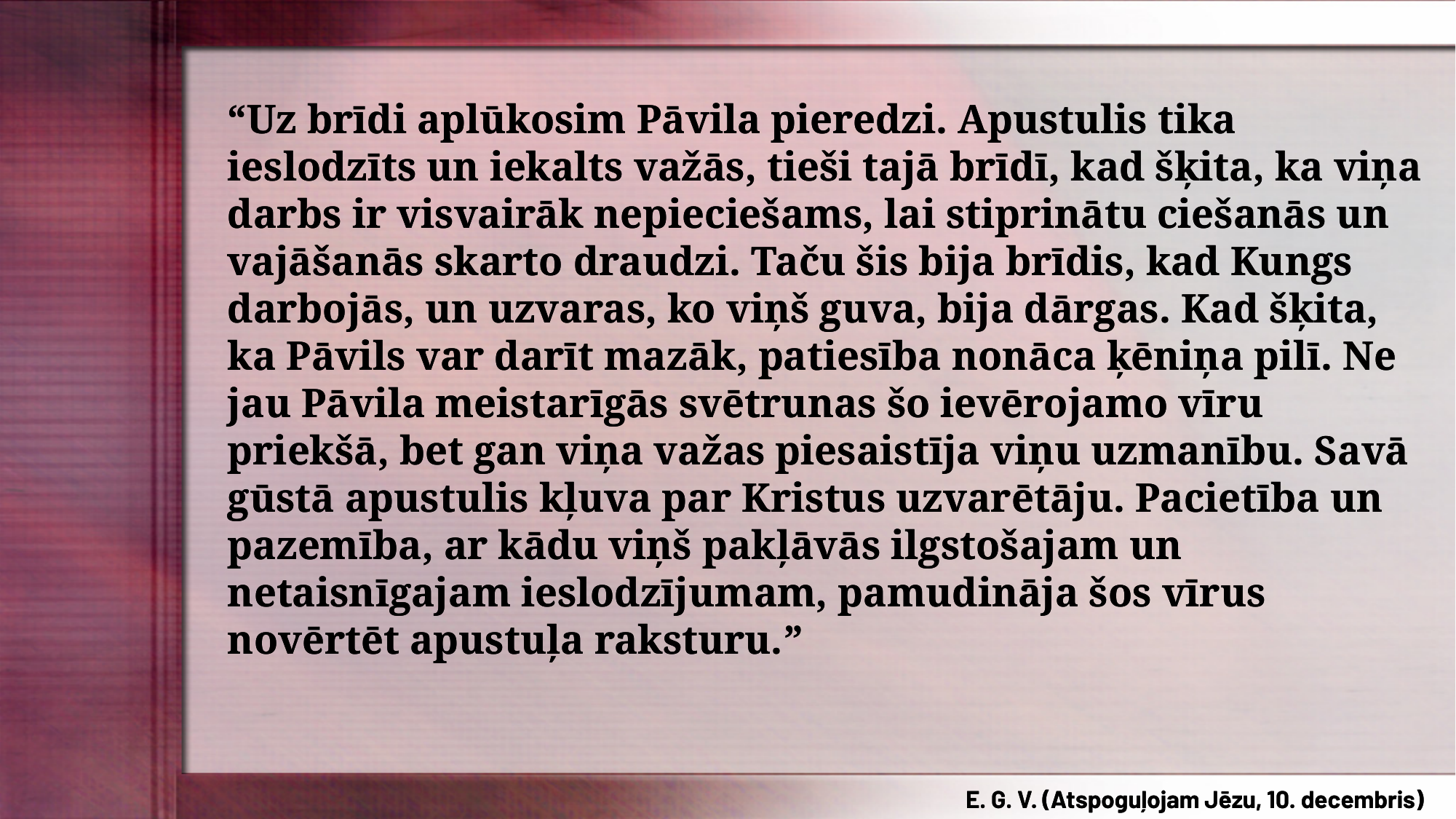

“Uz brīdi aplūkosim Pāvila pieredzi. Apustulis tika ieslodzīts un iekalts važās, tieši tajā brīdī, kad šķita, ka viņa darbs ir visvairāk nepieciešams, lai stiprinātu ciešanās un vajāšanās skarto draudzi. Taču šis bija brīdis, kad Kungs darbojās, un uzvaras, ko viņš guva, bija dārgas. Kad šķita, ka Pāvils var darīt mazāk, patiesība nonāca ķēniņa pilī. Ne jau Pāvila meistarīgās svētrunas šo ievērojamo vīru priekšā, bet gan viņa važas piesaistīja viņu uzmanību. Savā gūstā apustulis kļuva par Kristus uzvarētāju. Pacietība un pazemība, ar kādu viņš pakļāvās ilgstošajam un netaisnīgajam ieslodzījumam, pamudināja šos vīrus novērtēt apustuļa raksturu.”
“Uz brīdi aplūkosim Pāvila pieredzi. Apustulis tika ieslodzīts un iekalts važās, tieši tajā brīdī, kad šķita, ka viņa darbs ir visvairāk nepieciešams, lai stiprinātu ciešanās un vajāšanās skarto draudzi. Taču šis bija brīdis, kad Kungs darbojās, un uzvaras, ko viņš guva, bija dārgas. Kad šķita, ka Pāvils var darīt mazāk, patiesība nonāca ķēniņa pilī. Ne jau Pāvila meistarīgās svētrunas šo ievērojamo vīru priekšā, bet gan viņa važas piesaistīja viņu uzmanību. Savā gūstā apustulis kļuva par Kristus uzvarētāju. Pacietība un pazemība, ar kādu viņš pakļāvās ilgstošajam un netaisnīgajam ieslodzījumam, pamudināja šos vīrus novērtēt apustuļa raksturu.”
E. G. V. (Atspoguļojam Jēzu, 10. decembris)
E. G. V. (Atspoguļojam Jēzu, 10. decembris)